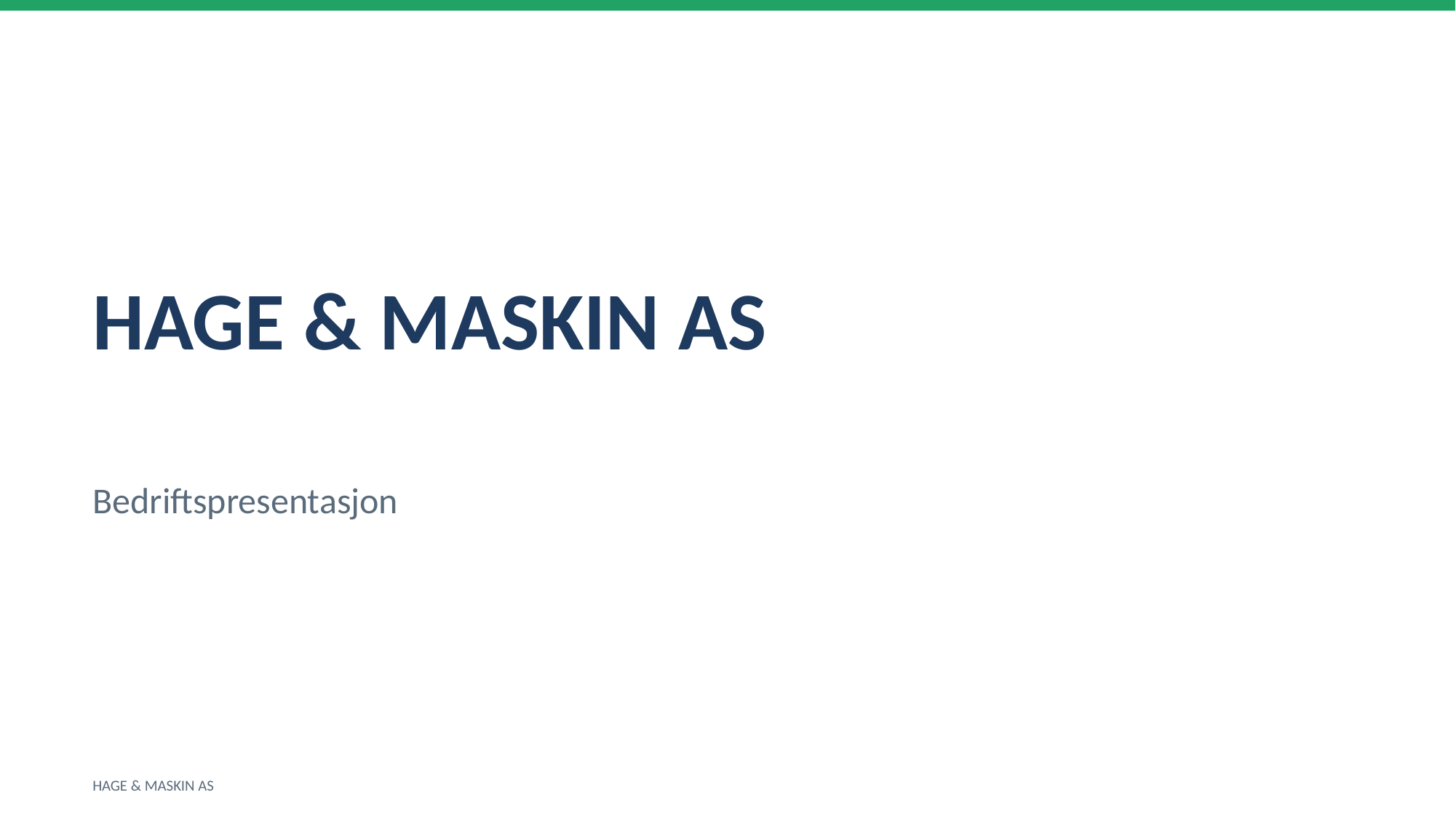

HAGE & MASKIN AS
Bedriftspresentasjon
HAGE & MASKIN AS